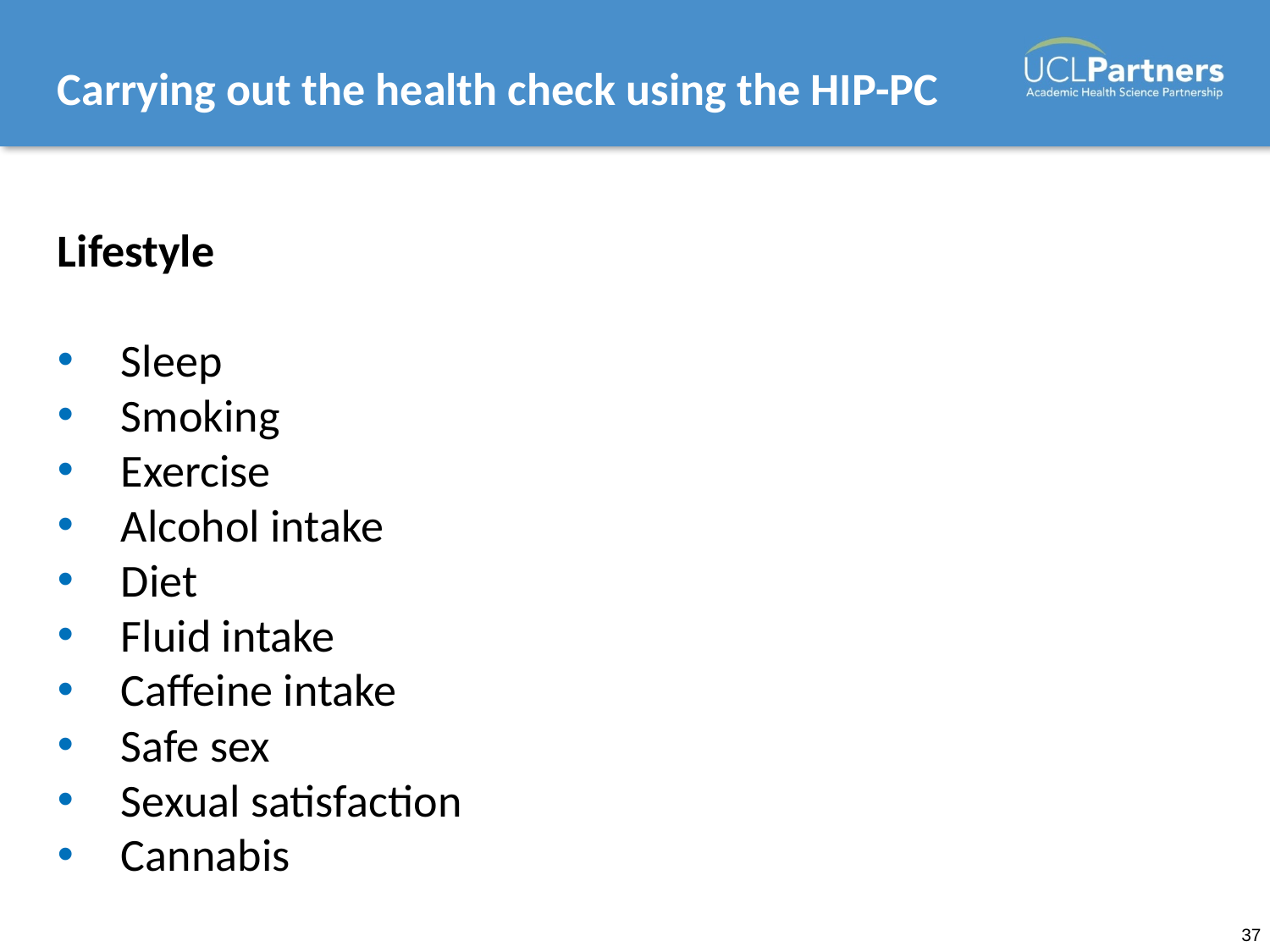

# Carrying out the health check using the HIP-PC
Lifestyle
Sleep
Smoking
Exercise
Alcohol intake
Diet
Fluid intake
Caffeine intake
Safe sex
Sexual satisfaction
Cannabis
37